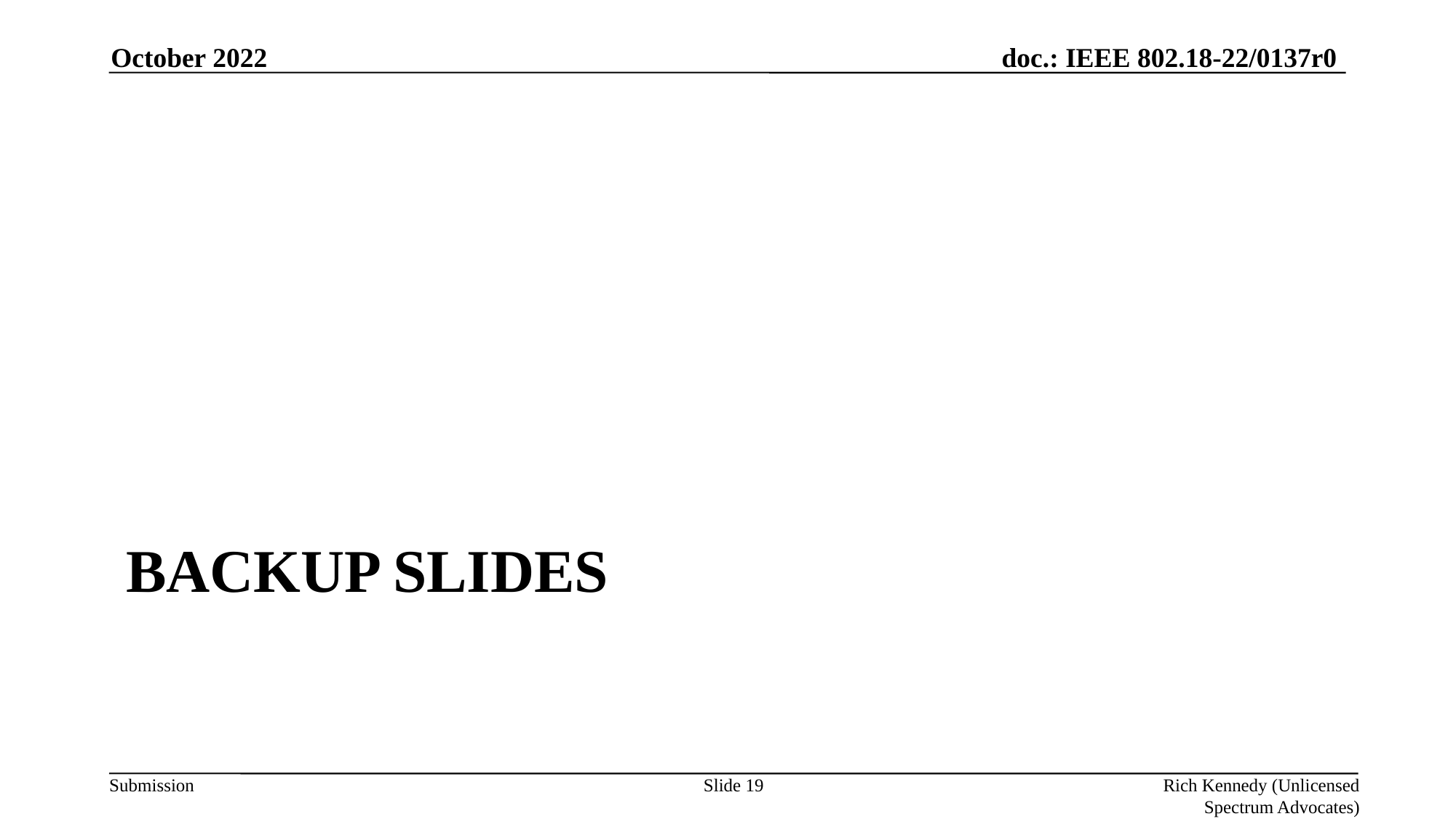

October 2022
# Backup slides
Slide 19
Rich Kennedy (Unlicensed Spectrum Advocates)